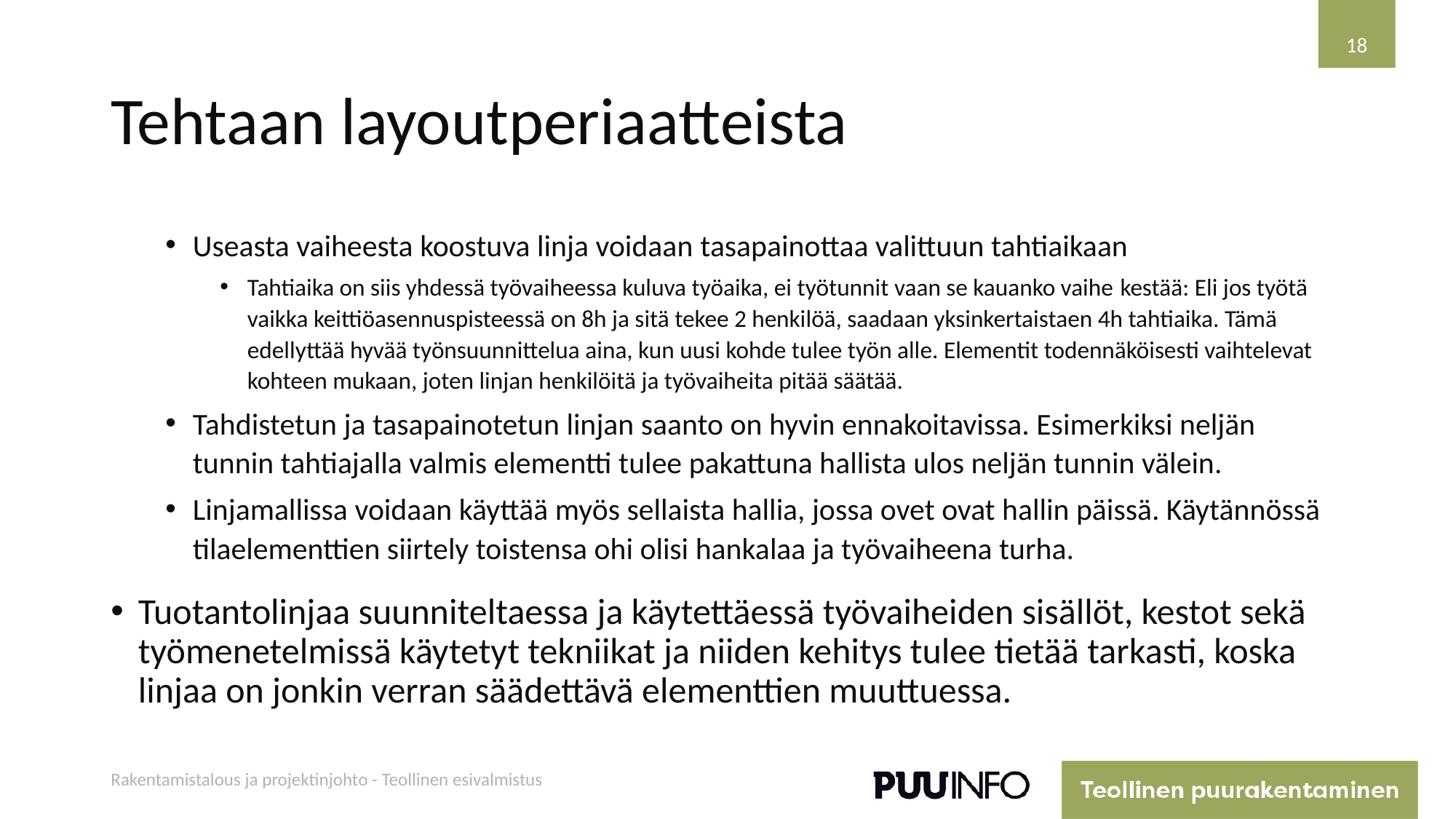

18
# Tehtaan layoutperiaatteista
Useasta vaiheesta koostuva linja voidaan tasapainottaa valittuun tahtiaikaan
Tahtiaika on siis yhdessä työvaiheessa kuluva työaika, ei työtunnit vaan se kauanko vaihe kestää: Eli jos työtä vaikka keittiöasennuspisteessä on 8h ja sitä tekee 2 henkilöä, saadaan yksinkertaistaen 4h tahtiaika. Tämä edellyttää hyvää työnsuunnittelua aina, kun uusi kohde tulee työn alle. Elementit todennäköisesti vaihtelevat kohteen mukaan, joten linjan henkilöitä ja työvaiheita pitää säätää.
Tahdistetun ja tasapainotetun linjan saanto on hyvin ennakoitavissa. Esimerkiksi neljän tunnin tahtiajalla valmis elementti tulee pakattuna hallista ulos neljän tunnin välein.
Linjamallissa voidaan käyttää myös sellaista hallia, jossa ovet ovat hallin päissä. Käytännössä tilaelementtien siirtely toistensa ohi olisi hankalaa ja työvaiheena turha.
Tuotantolinjaa suunniteltaessa ja käytettäessä työvaiheiden sisällöt, kestot sekä työmenetelmissä käytetyt tekniikat ja niiden kehitys tulee tietää tarkasti, koska linjaa on jonkin verran säädettävä elementtien muuttuessa.
Rakentamistalous ja projektinjohto - Teollinen esivalmistus